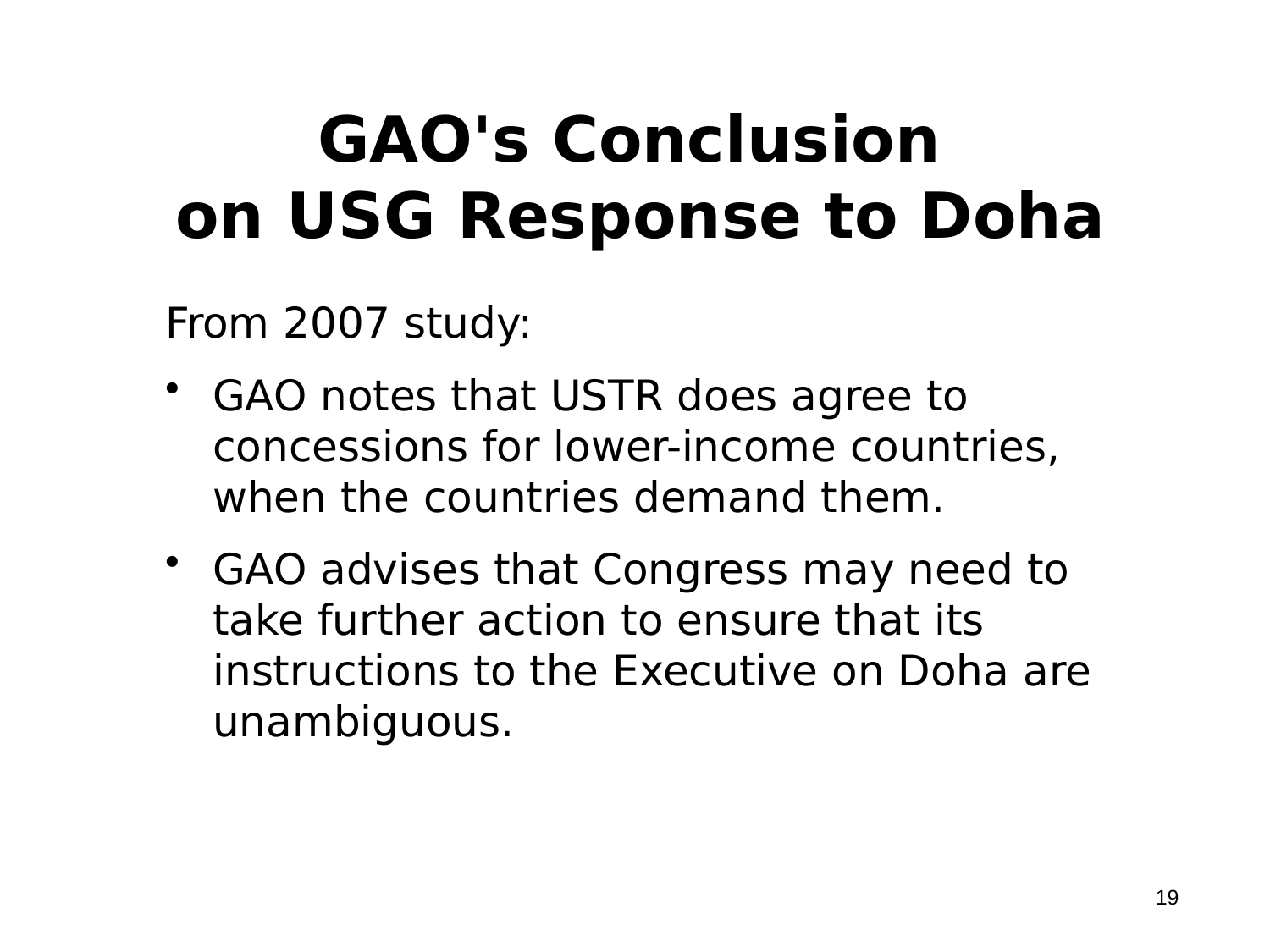

# GAO's Conclusion on USG Response to Doha
From 2007 study:
GAO notes that USTR does agree to concessions for lower-income countries, when the countries demand them.
GAO advises that Congress may need to take further action to ensure that its instructions to the Executive on Doha are unambiguous.